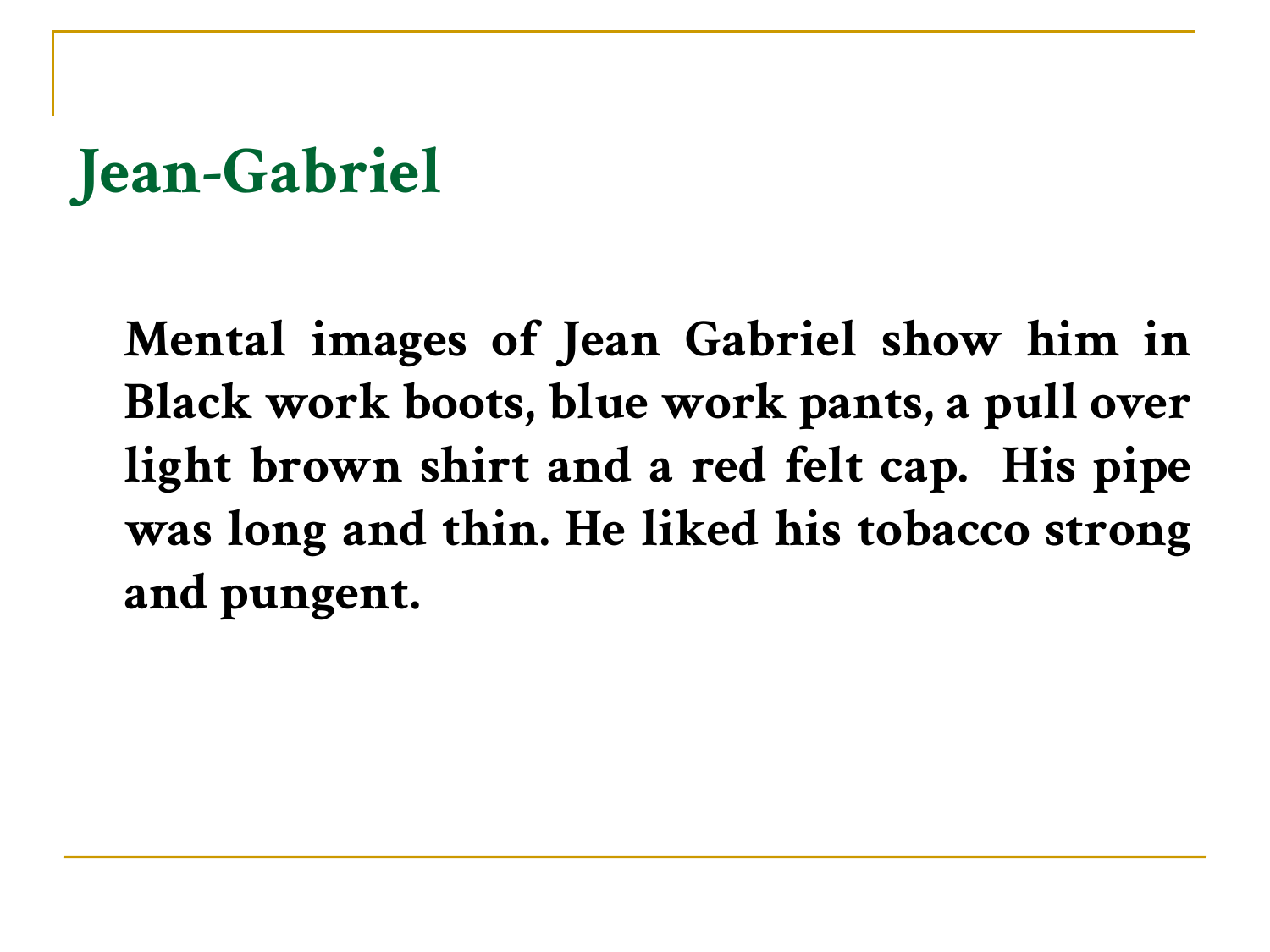

# Jean-Gabriel

	Mental images of Jean Gabriel show him in Black work boots, blue work pants, a pull over light brown shirt and a red felt cap.  His pipe was long and thin. He liked his tobacco strong and pungent.